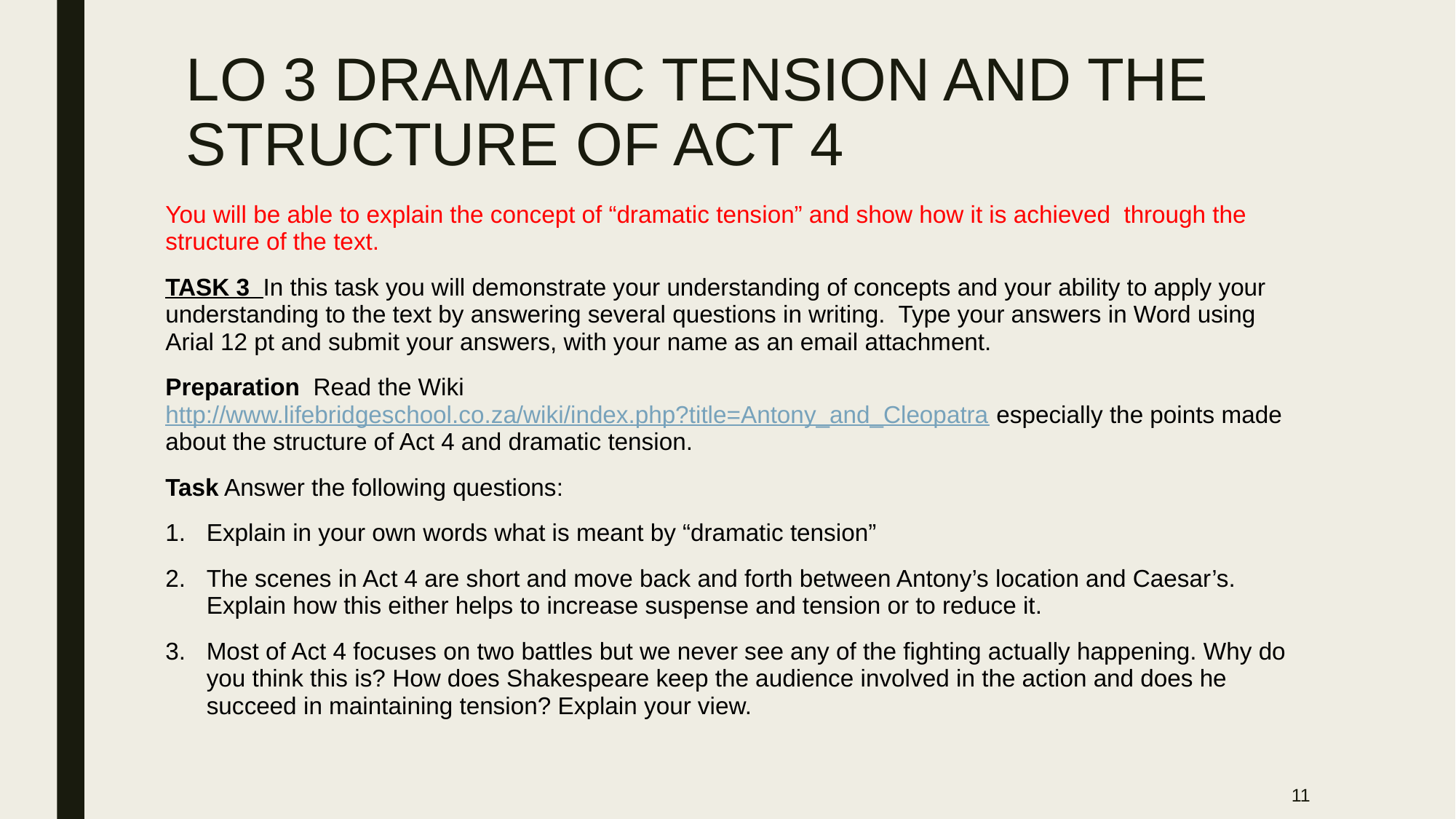

# LO 3 DRAMATIC TENSION AND THE STRUCTURE OF ACT 4
You will be able to explain the concept of “dramatic tension” and show how it is achieved  through the structure of the text.
TASK 3  In this task you will demonstrate your understanding of concepts and your ability to apply your understanding to the text by answering several questions in writing.  Type your answers in Word using Arial 12 pt and submit your answers, with your name as an email attachment.
Preparation  Read the Wiki  http://www.lifebridgeschool.co.za/wiki/index.php?title=Antony_and_Cleopatra especially the points made about the structure of Act 4 and dramatic tension.
Task Answer the following questions:
Explain in your own words what is meant by “dramatic tension”
The scenes in Act 4 are short and move back and forth between Antony’s location and Caesar’s. Explain how this either helps to increase suspense and tension or to reduce it.
Most of Act 4 focuses on two battles but we never see any of the fighting actually happening. Why do you think this is? How does Shakespeare keep the audience involved in the action and does he succeed in maintaining tension? Explain your view.
11